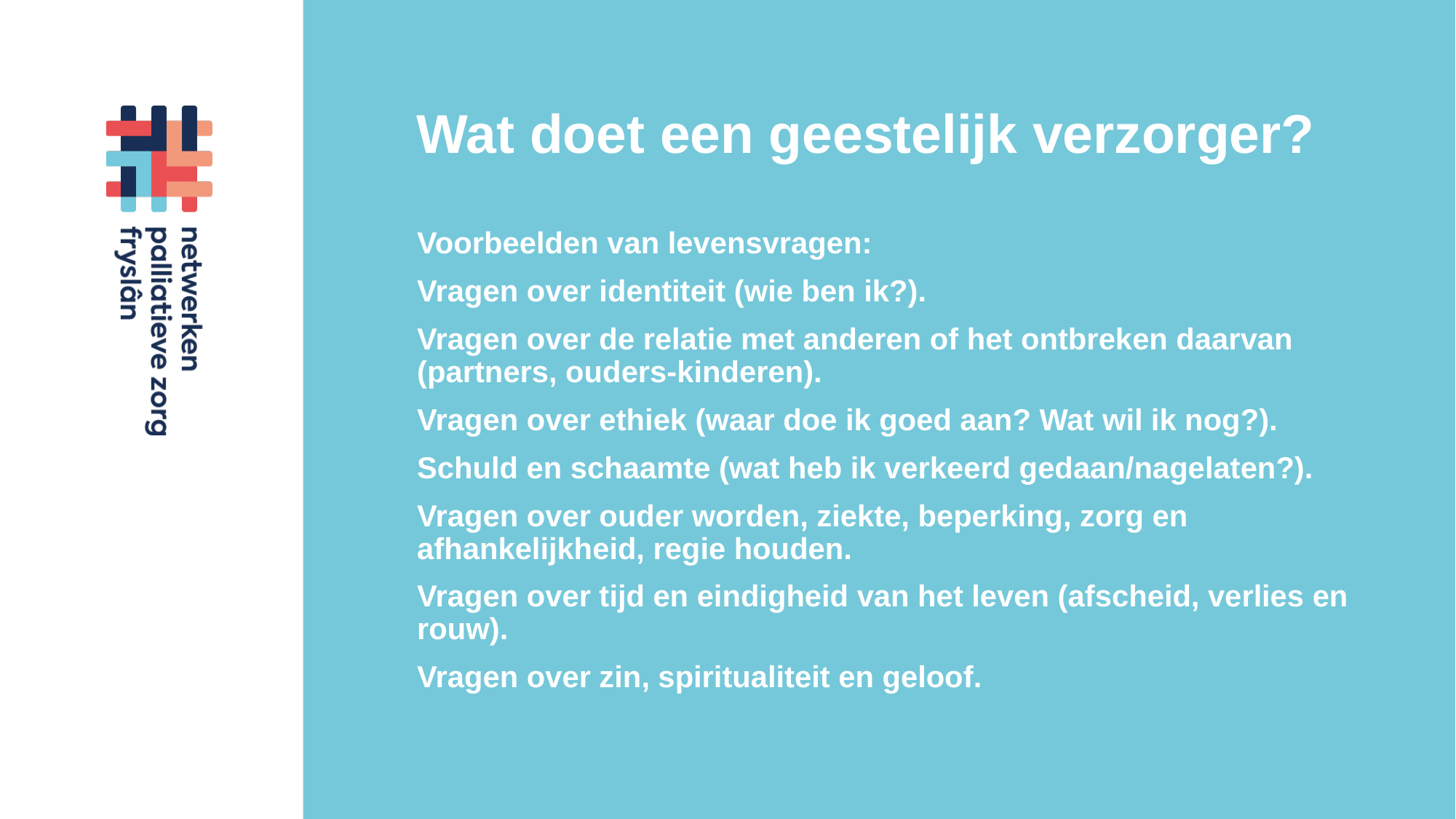

# Wat doet een geestelijk verzorger?
Voorbeelden van levensvragen:
Vragen over identiteit (wie ben ik?).
Vragen over de relatie met anderen of het ontbreken daarvan (partners, ouders-kinderen).
Vragen over ethiek (waar doe ik goed aan? Wat wil ik nog?).
Schuld en schaamte (wat heb ik verkeerd gedaan/nagelaten?).
Vragen over ouder worden, ziekte, beperking, zorg en afhankelijkheid, regie houden.
Vragen over tijd en eindigheid van het leven (afscheid, verlies en rouw).
Vragen over zin, spiritualiteit en geloof.